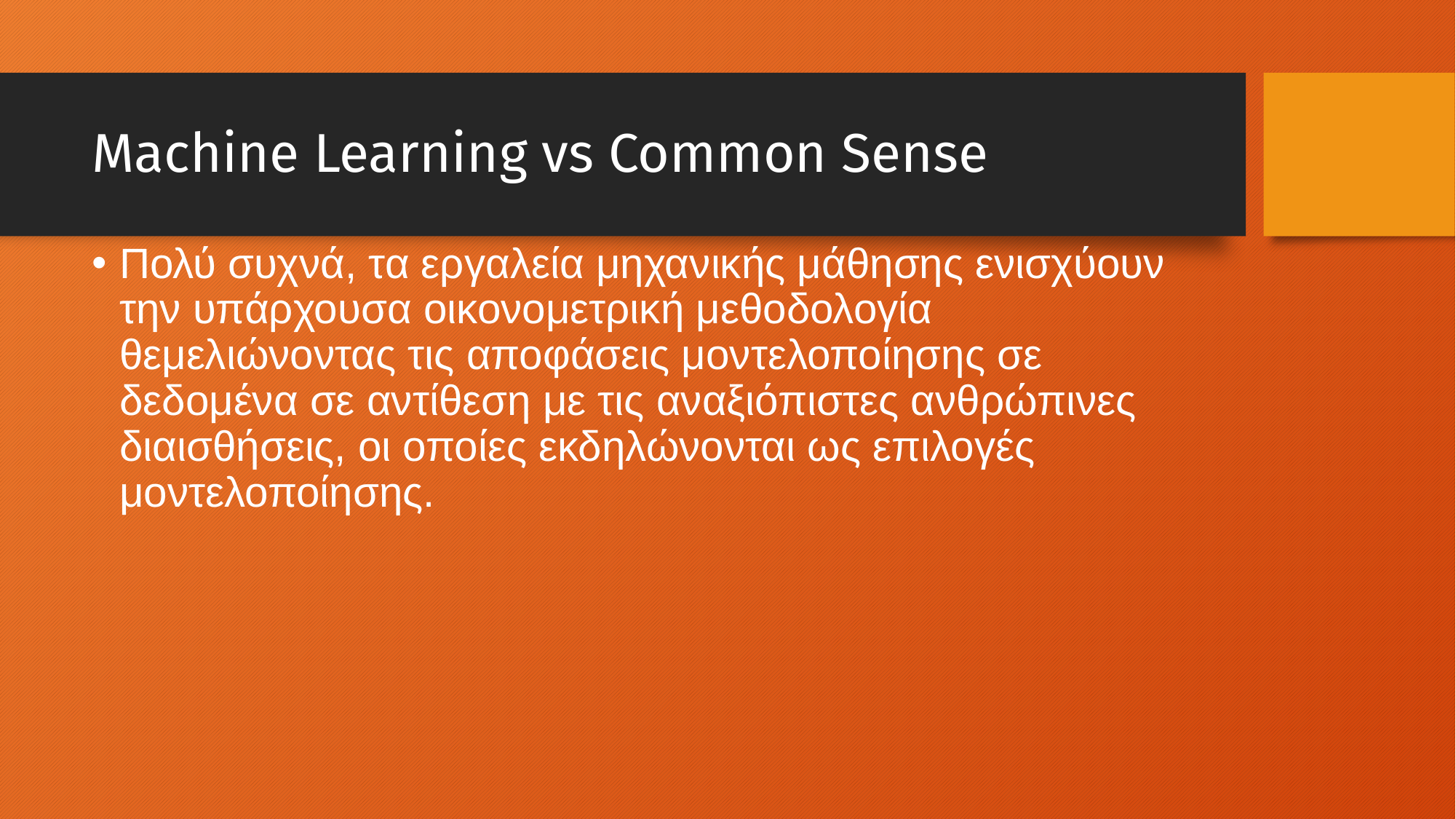

# Machine Learning vs Common Sense
Πολύ συχνά, τα εργαλεία μηχανικής μάθησης ενισχύουν την υπάρχουσα οικονομετρική μεθοδολογία θεμελιώνοντας τις αποφάσεις μοντελοποίησης σε δεδομένα σε αντίθεση με τις αναξιόπιστες ανθρώπινες διαισθήσεις, οι οποίες εκδηλώνονται ως επιλογές μοντελοποίησης.